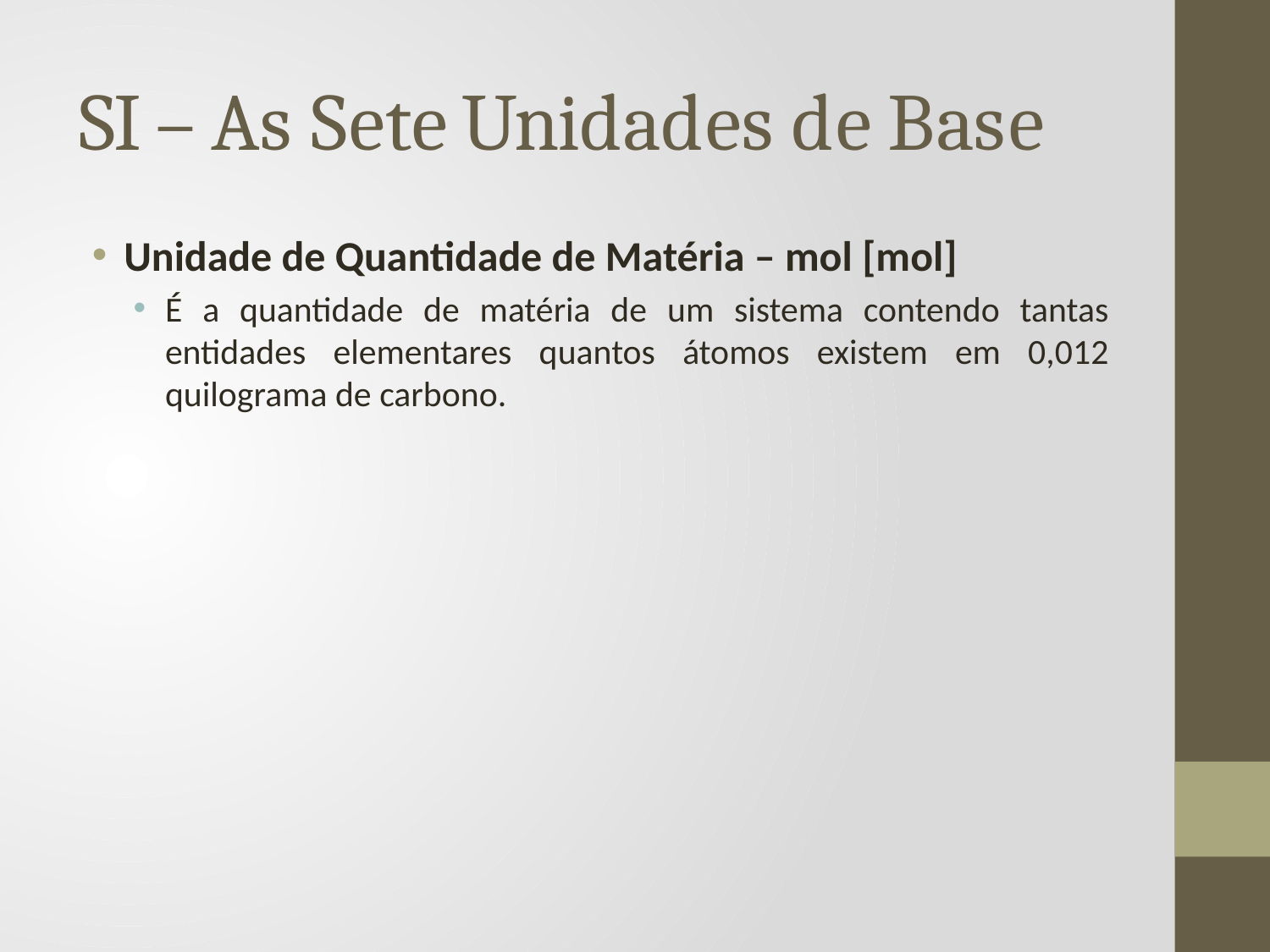

# SI – As Sete Unidades de Base
Unidade de Quantidade de Matéria – mol [mol]
É a quantidade de matéria de um sistema contendo tantas entidades elementares quantos átomos existem em 0,012 quilograma de carbono.